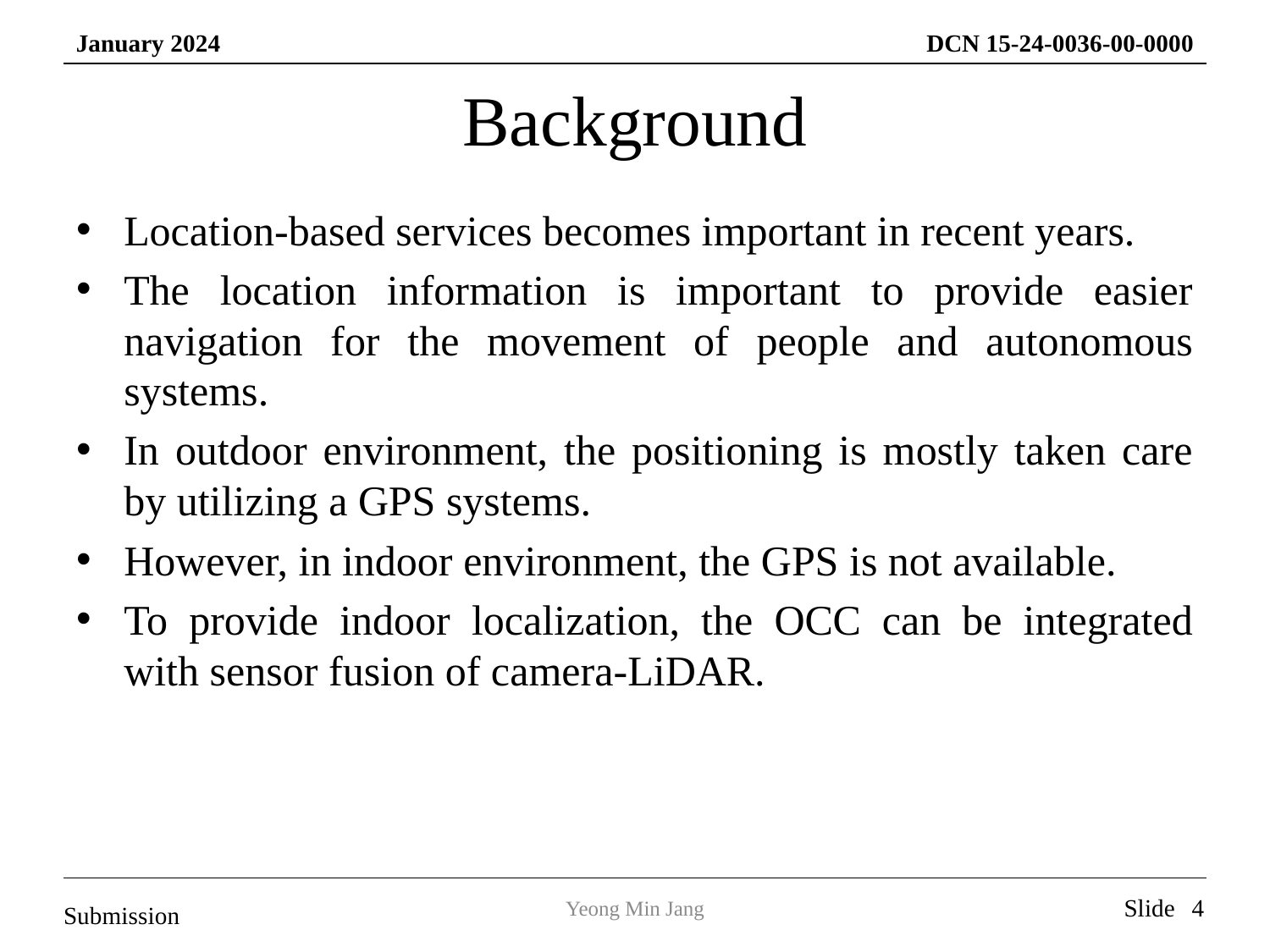

# Background
Location-based services becomes important in recent years.
The location information is important to provide easier navigation for the movement of people and autonomous systems.
In outdoor environment, the positioning is mostly taken care by utilizing a GPS systems.
However, in indoor environment, the GPS is not available.
To provide indoor localization, the OCC can be integrated with sensor fusion of camera-LiDAR.